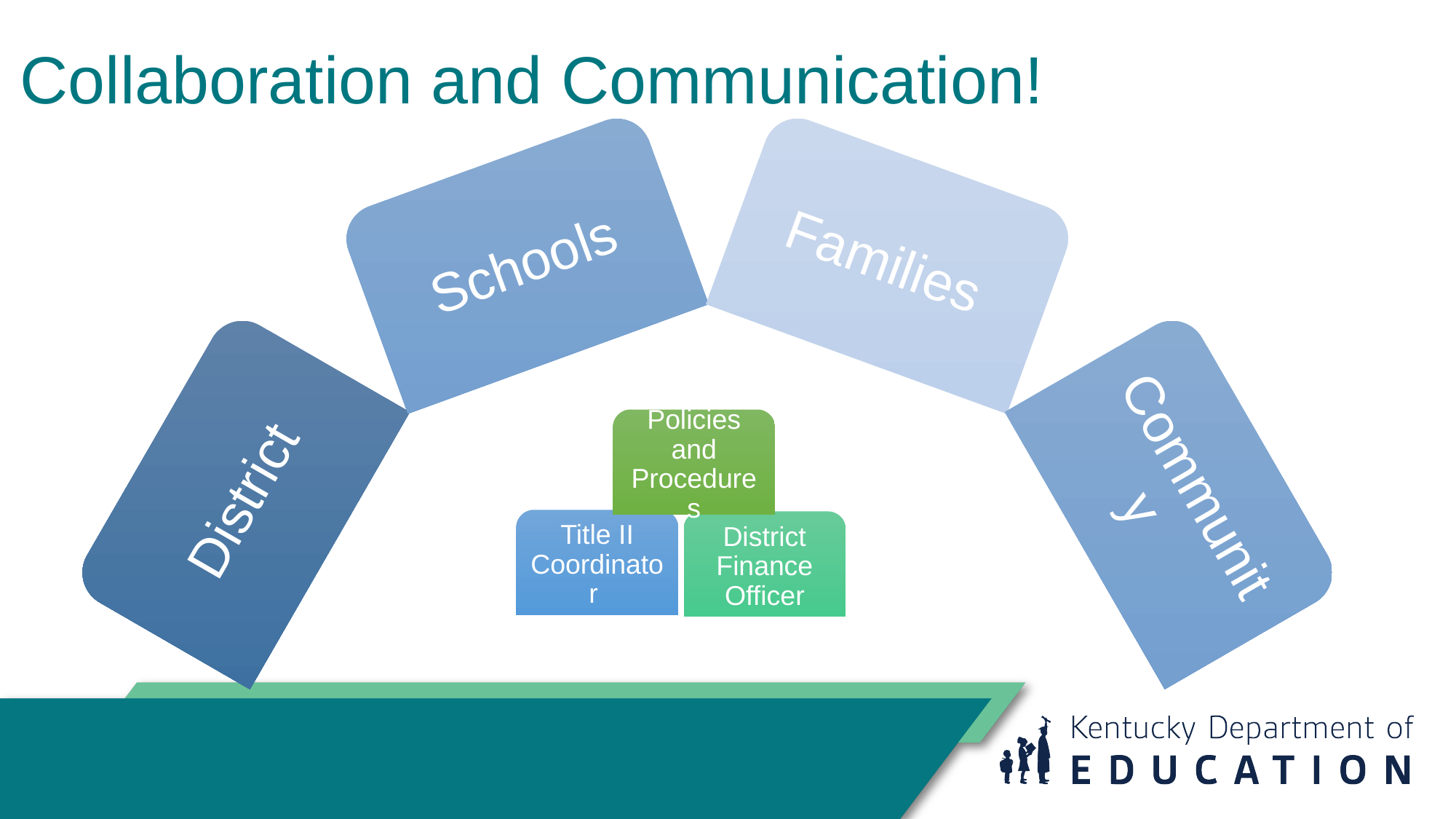

# Collaboration and Communication!
District
Schools
Families
Community
Title II Coordinator
District Finance Officer
Policies and Procedures